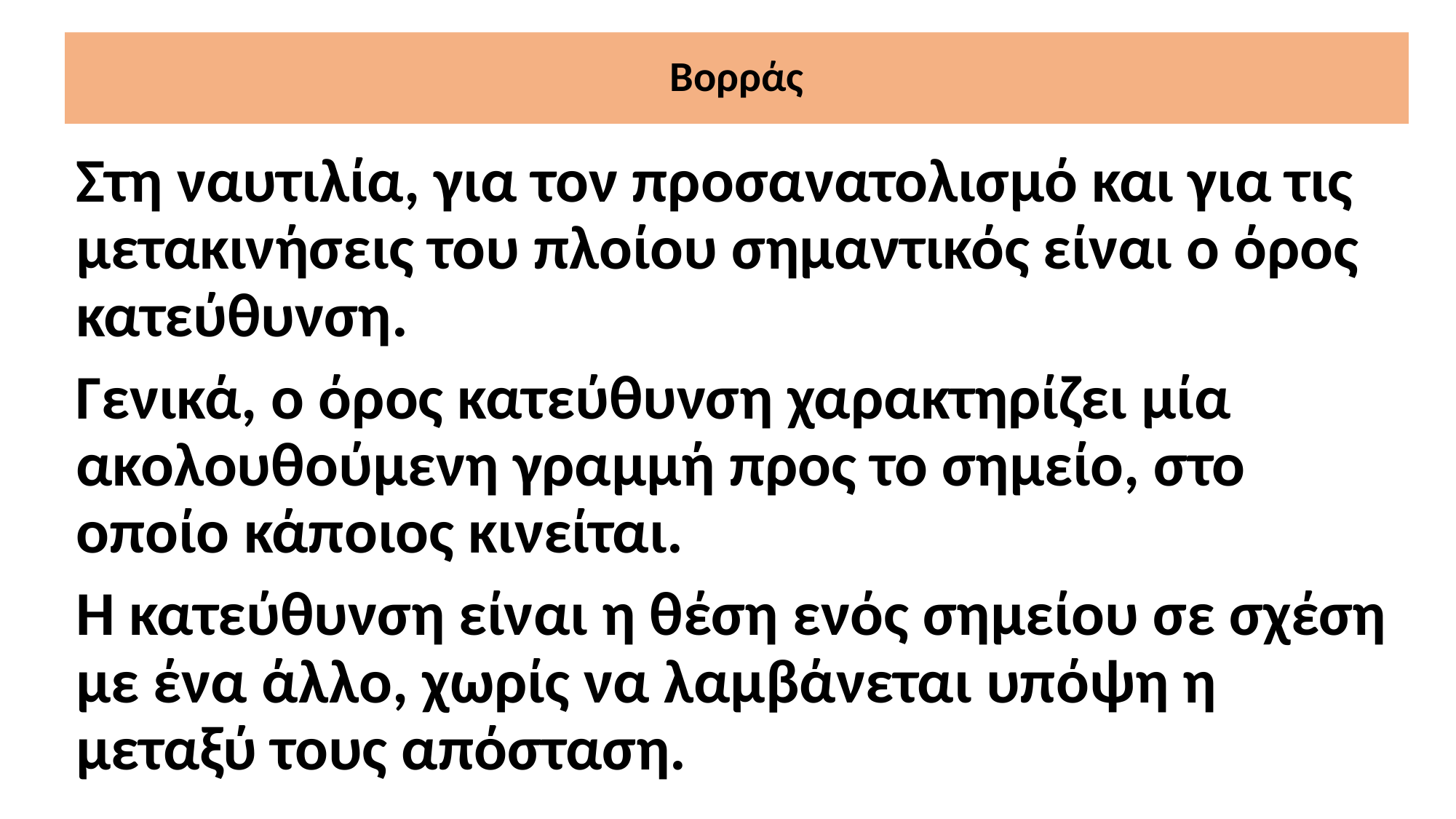

# Βορράς
Στη ναυτιλία, για τον προσανατολισμό και για τις μετακινήσεις του πλοίου σημαντικός είναι ο όρος κατεύθυνση.
Γενικά, ο όρος κατεύθυνση χαρακτηρίζει μία ακολουθούμενη γραμμή προς το σημείο, στο οποίο κάποιος κινείται.
Η κατεύθυνση είναι η θέση ενός σημείου σε σχέση με ένα άλλο, χωρίς να λαμβάνεται υπόψη η μεταξύ τους απόσταση.